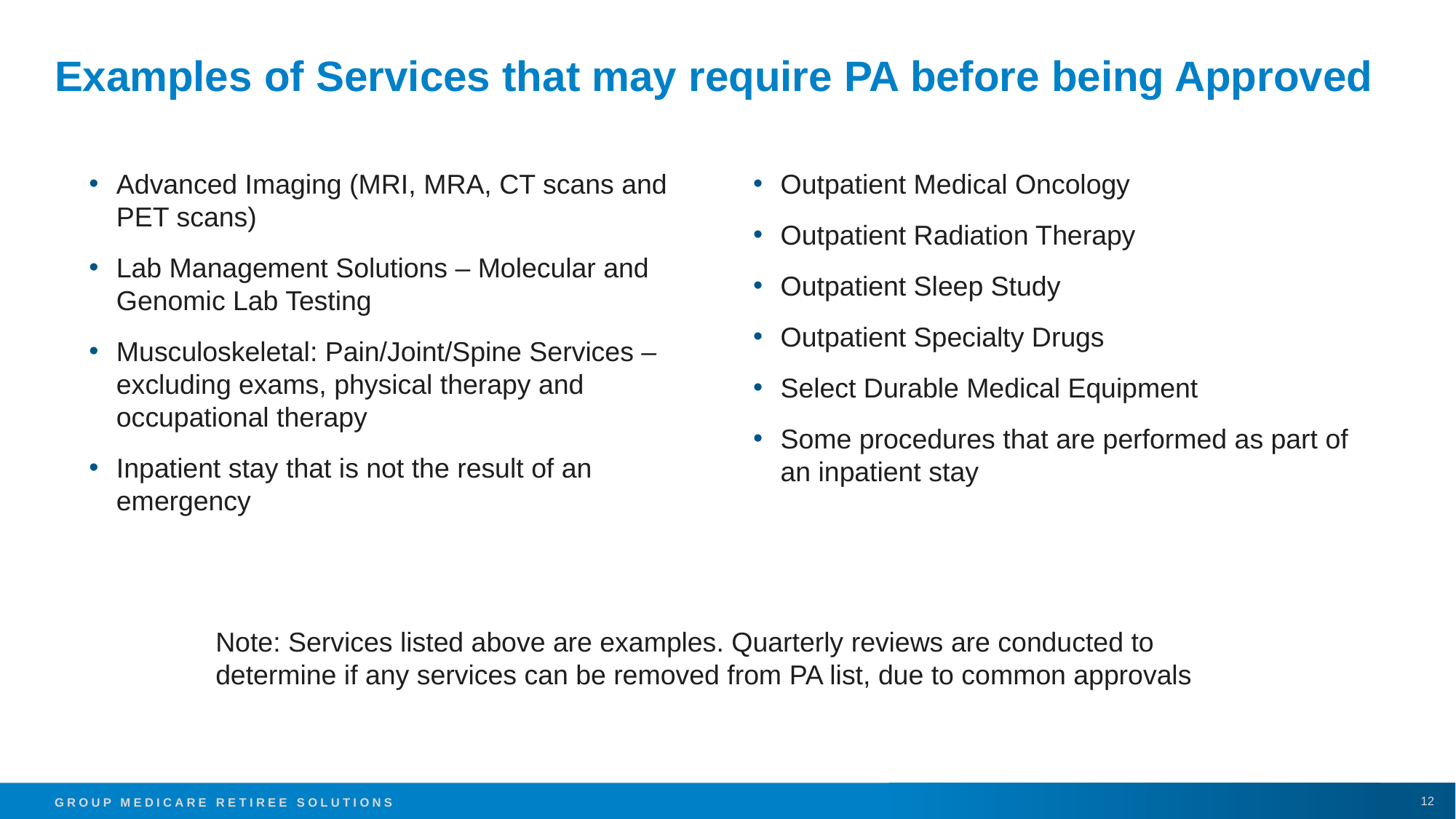

# Examples of Services that may require PA before being Approved
Advanced Imaging (MRI, MRA, CT scans and PET scans)
Lab Management Solutions – Molecular and Genomic Lab Testing
Musculoskeletal: Pain/Joint/Spine Services – excluding exams, physical therapy and occupational therapy
Inpatient stay that is not the result of an emergency

Outpatient Medical Oncology
Outpatient Radiation Therapy
Outpatient Sleep Study
Outpatient Specialty Drugs
Select Durable Medical Equipment
Some procedures that are performed as part of an inpatient stay

Note: Services listed above are examples. Quarterly reviews are conducted to determine if any services can be removed from PA list, due to common approvals

12